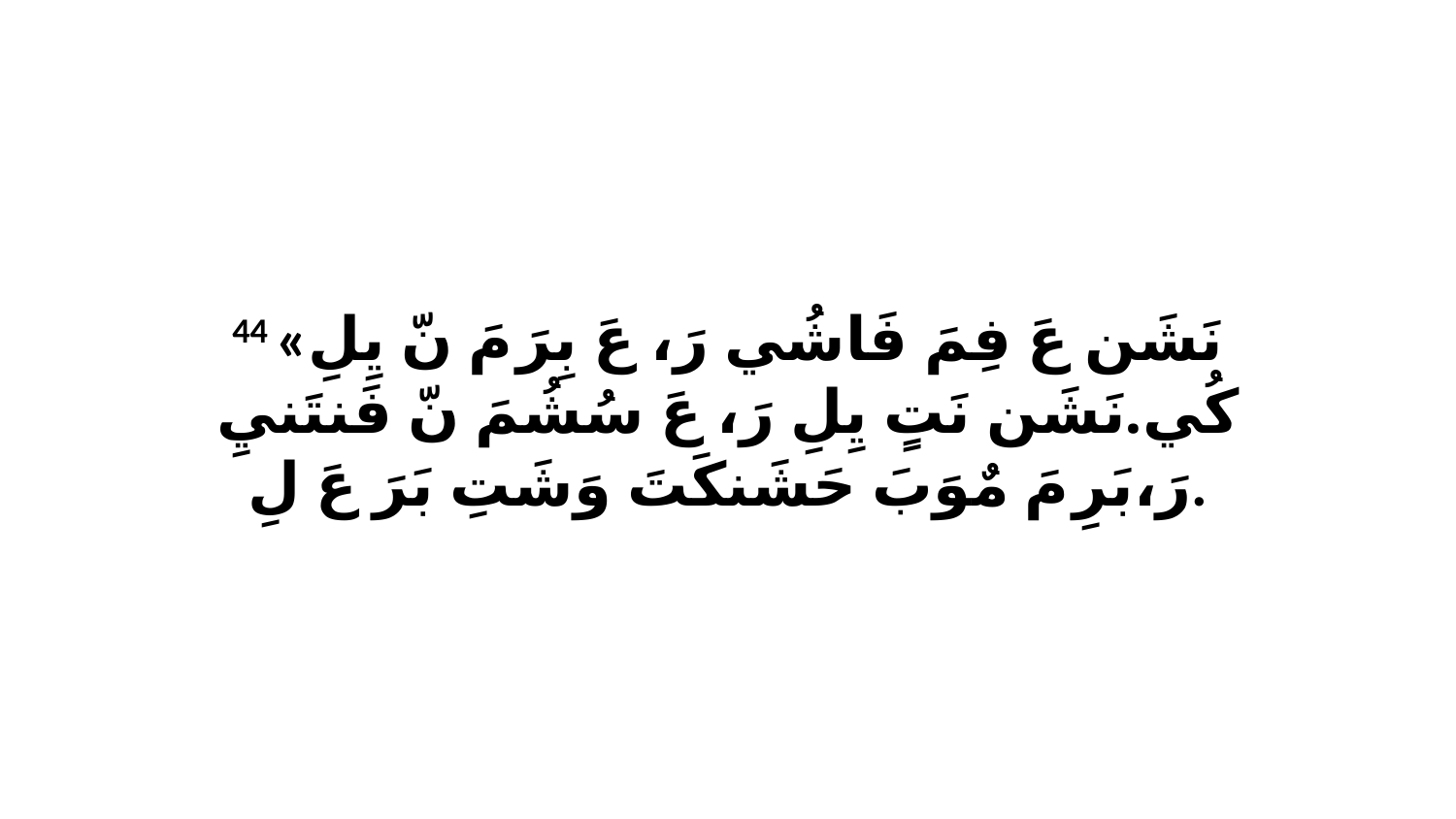

44 «نَشَن عَ فِمَ فَاشُي رَ، عَ بِرَ مَ نّ يِلِ كُي.نَشَن نَتٍ يِلِ رَ، عَ سُشُمَ نّ فَنتَنيِ رَ،بَرِ مَ مٌوَبَ حَشَنكَتَ وَشَتِ بَرَ عَ لِ.